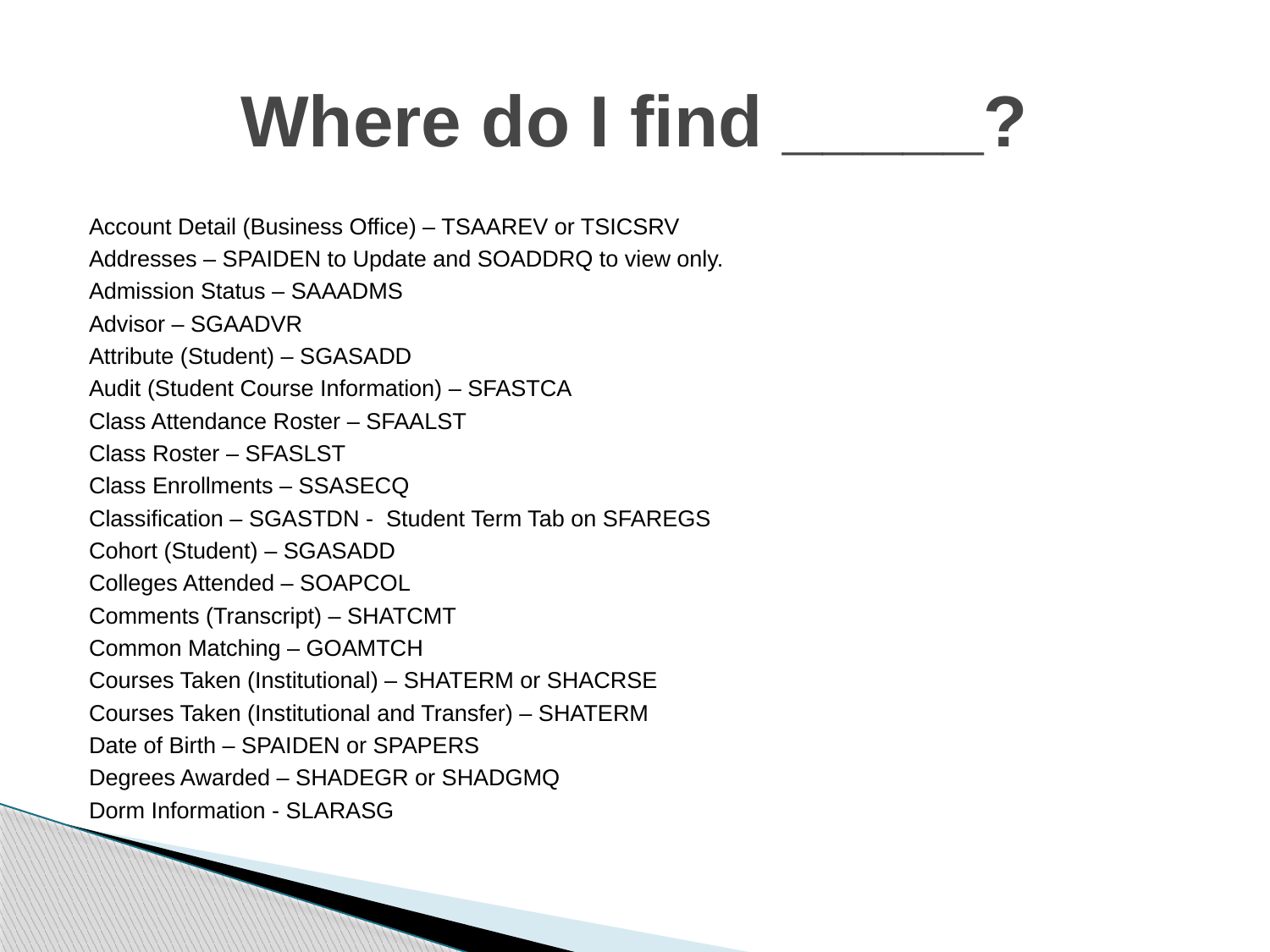

# Where do I find _____?
Account Detail (Business Office) – TSAAREV or TSICSRV
Addresses – SPAIDEN to Update and SOADDRQ to view only.
Admission Status – SAAADMS
Advisor – SGAADVR
Attribute (Student) – SGASADD
Audit (Student Course Information) – SFASTCA
Class Attendance Roster – SFAALST
Class Roster – SFASLST
Class Enrollments – SSASECQ
Classification – SGASTDN -  Student Term Tab on SFAREGS
Cohort (Student) – SGASADD
Colleges Attended – SOAPCOL
Comments (Transcript) – SHATCMT
Common Matching – GOAMTCH
Courses Taken (Institutional) – SHATERM or SHACRSE
Courses Taken (Institutional and Transfer) – SHATERM
Date of Birth – SPAIDEN or SPAPERS
Degrees Awarded – SHADEGR or SHADGMQ
Dorm Information - SLARASG